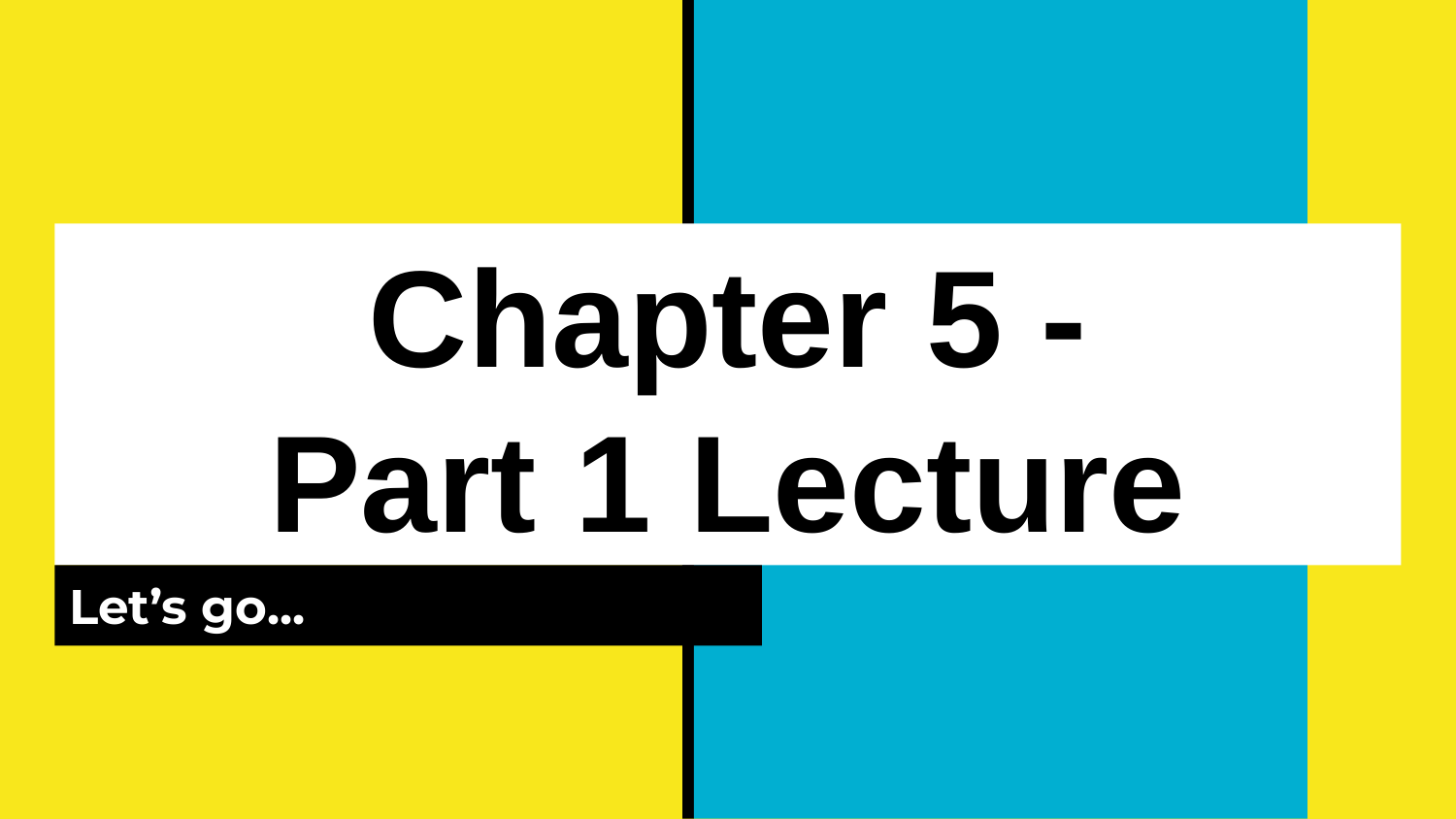

# Chapter 5 -
Part 1 Lecture
Let’s go...